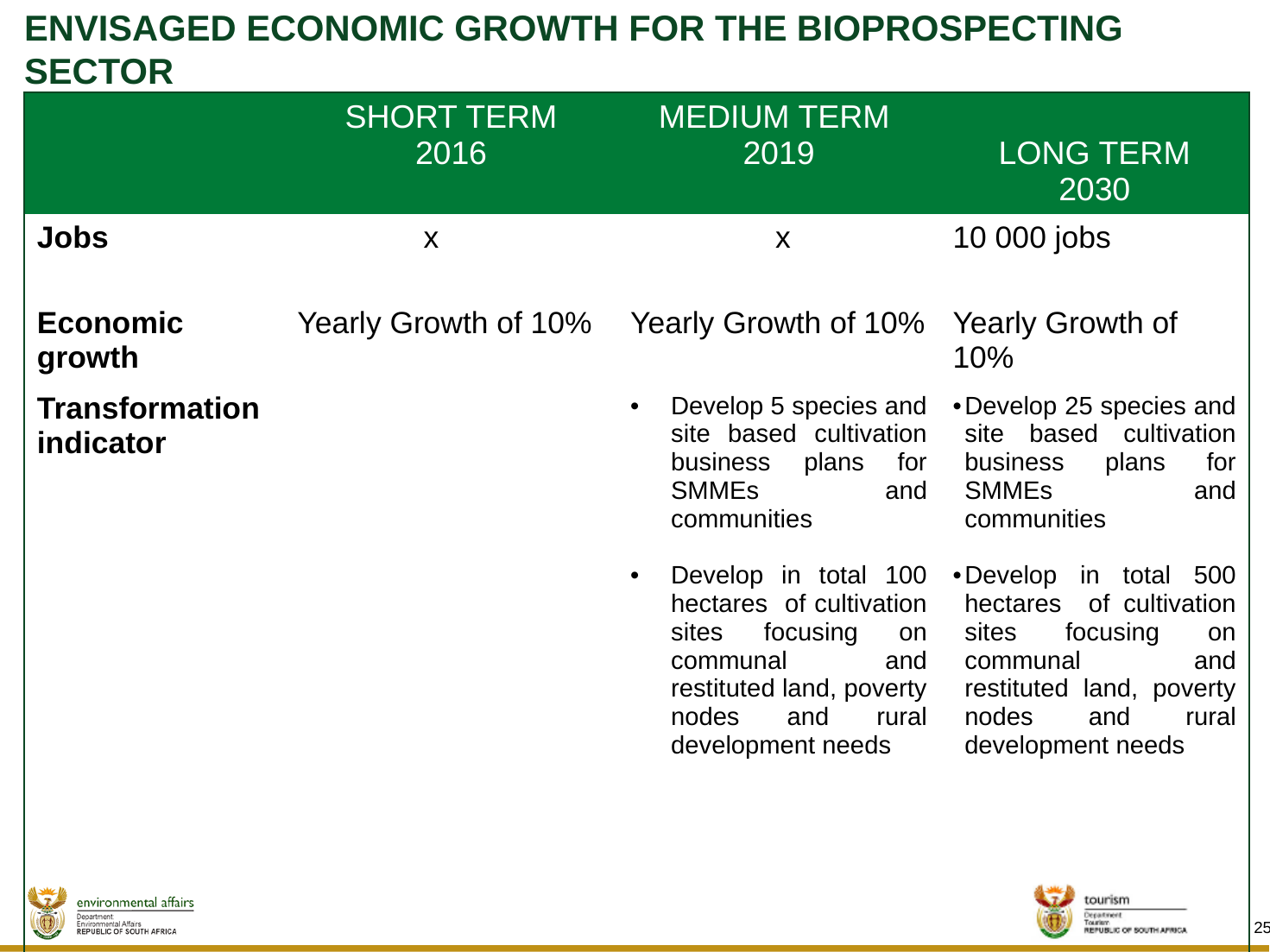

# ENVISAGED ECONOMIC GROWTH FOR THE BIOPROSPECTING SECTOR
|  | SHORT TERM 2016 | MEDIUM TERM 2019 | LONG TERM 2030 |
| --- | --- | --- | --- |
| Jobs | x | x | 10 000 jobs |
| Economic growth | Yearly Growth of 10% | Yearly Growth of 10% | Yearly Growth of 10% |
| Transformation indicator |  | Develop 5 species and site based cultivation business plans for SMMEs and communities Develop in total 100 hectares of cultivation sites focusing on communal and restituted land, poverty nodes and rural development needs | Develop 25 species and site based cultivation business plans for SMMEs and communities Develop in total 500 hectares of cultivation sites focusing on communal and restituted land, poverty nodes and rural development needs |